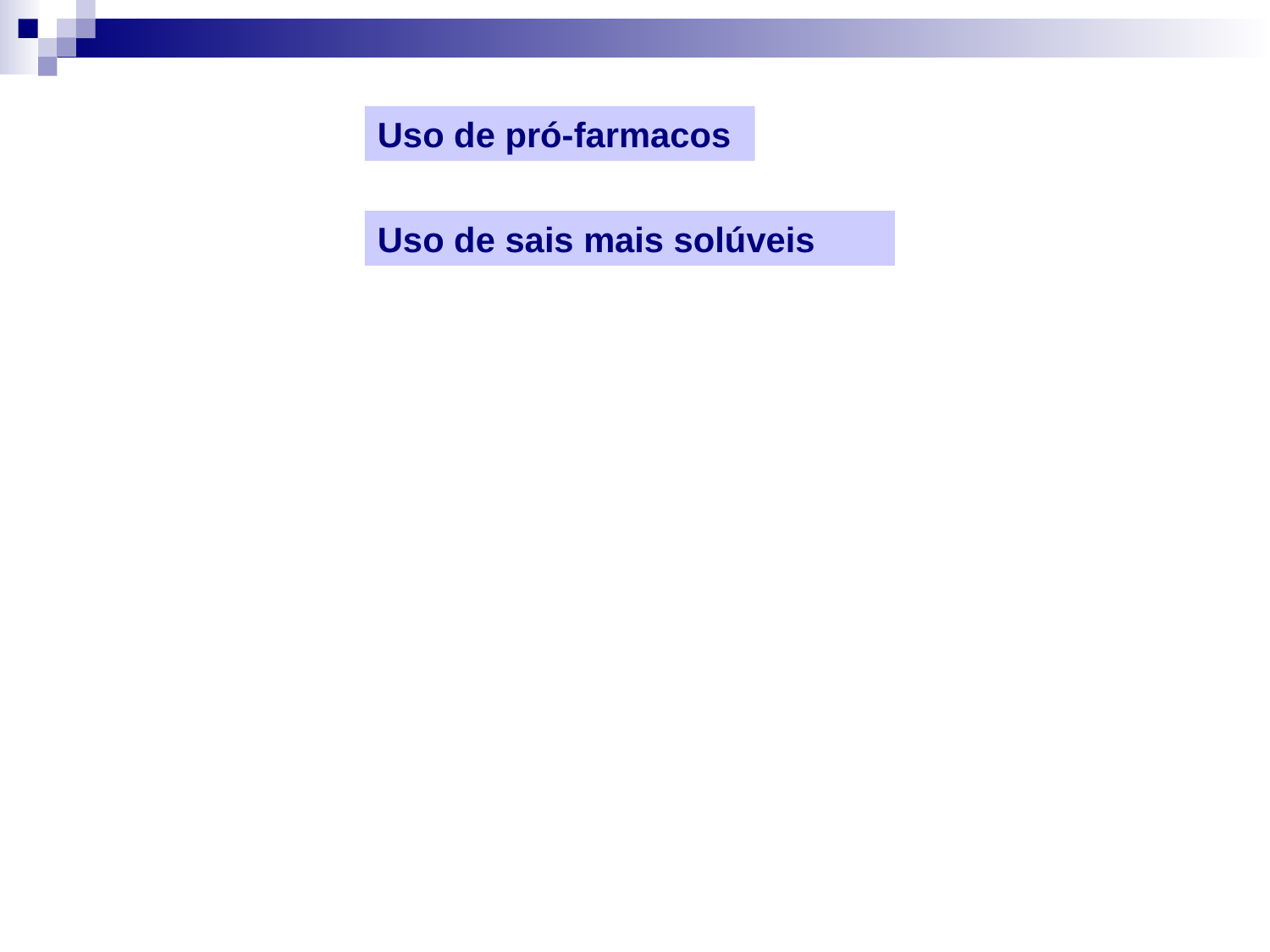

Uso de pró-farmacos
Uso de sais mais solúveis